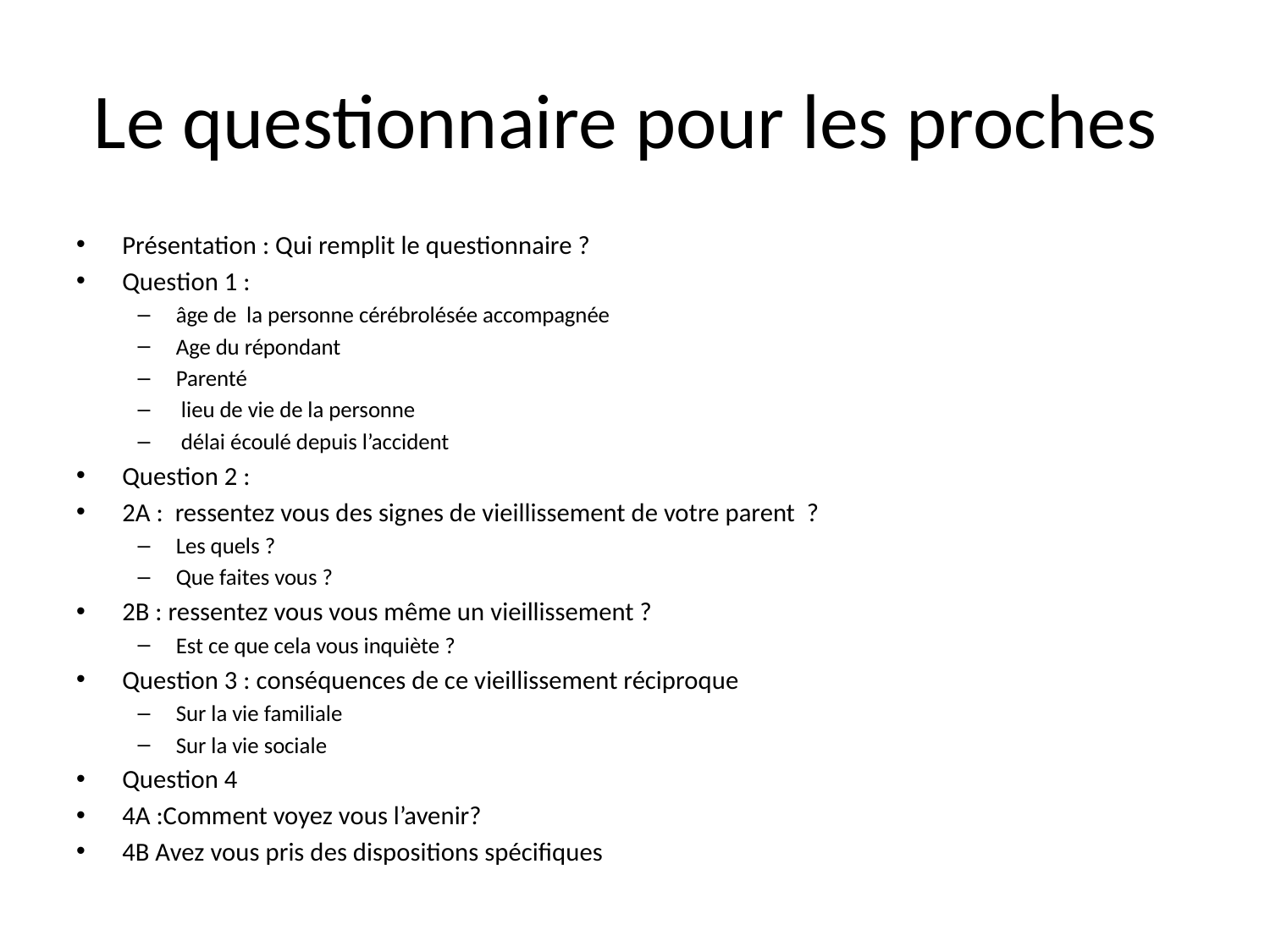

# Le questionnaire pour les proches
Présentation : Qui remplit le questionnaire ?
Question 1 :
âge de  la personne cérébrolésée accompagnée
Age du répondant
Parenté
 lieu de vie de la personne
 délai écoulé depuis l’accident
Question 2 :
2A :  ressentez vous des signes de vieillissement de votre parent  ?
Les quels ?
Que faites vous ?
2B : ressentez vous vous même un vieillissement ?
Est ce que cela vous inquiète ?
Question 3 : conséquences de ce vieillissement réciproque
Sur la vie familiale
Sur la vie sociale
Question 4
4A :Comment voyez vous l’avenir?
4B Avez vous pris des dispositions spécifiques